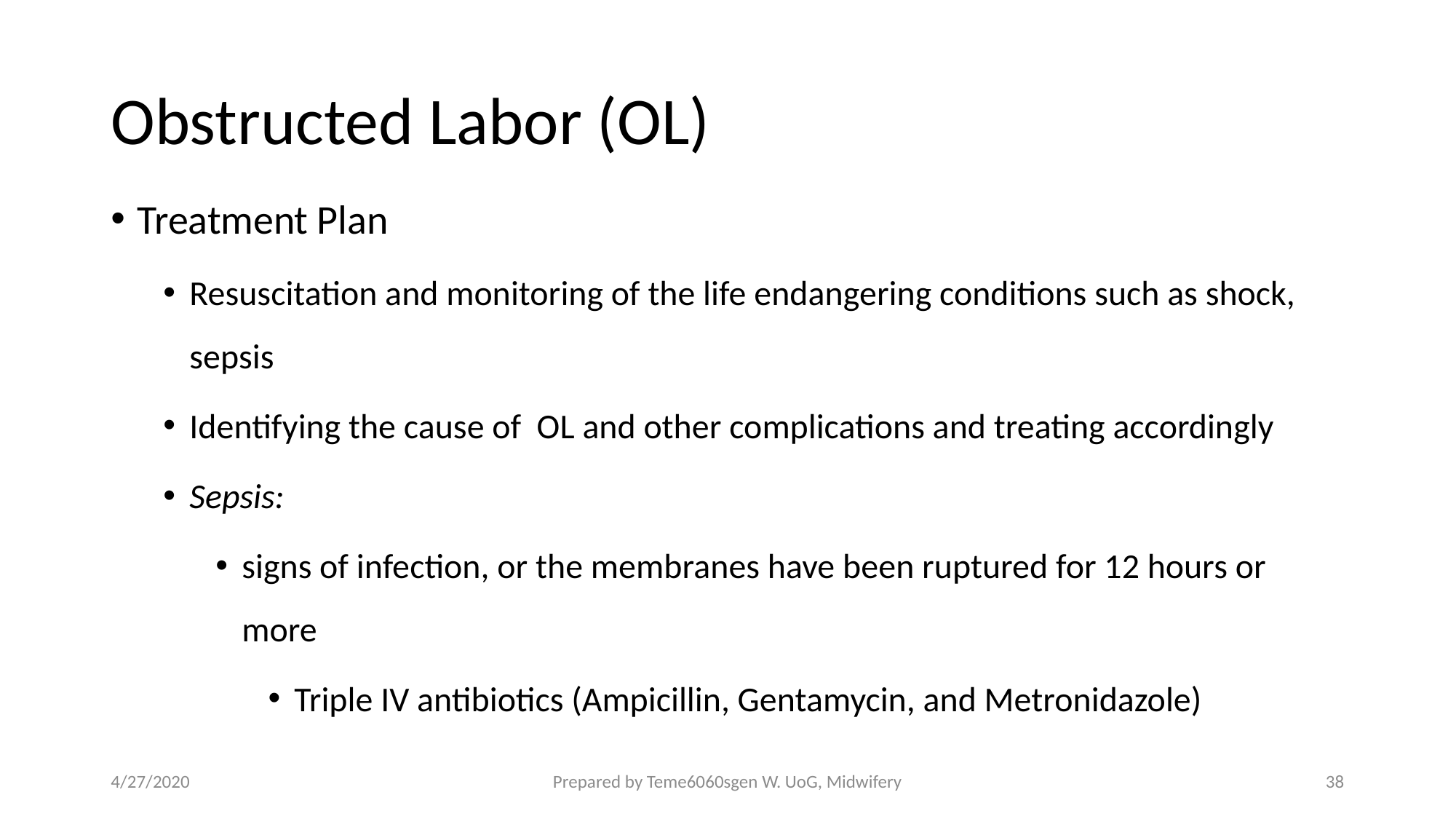

# Obstructed Labor (OL)
Treatment Plan
Resuscitation and monitoring of the life endangering conditions such as shock, sepsis
Identifying the cause of  OL and other complications and treating accordingly
Sepsis:
signs of infection, or the membranes have been ruptured for 12 hours or more
Triple IV antibiotics (Ampicillin, Gentamycin, and Metronidazole)
4/27/2020
Prepared by Teme6060sgen W. UoG, Midwifery
38